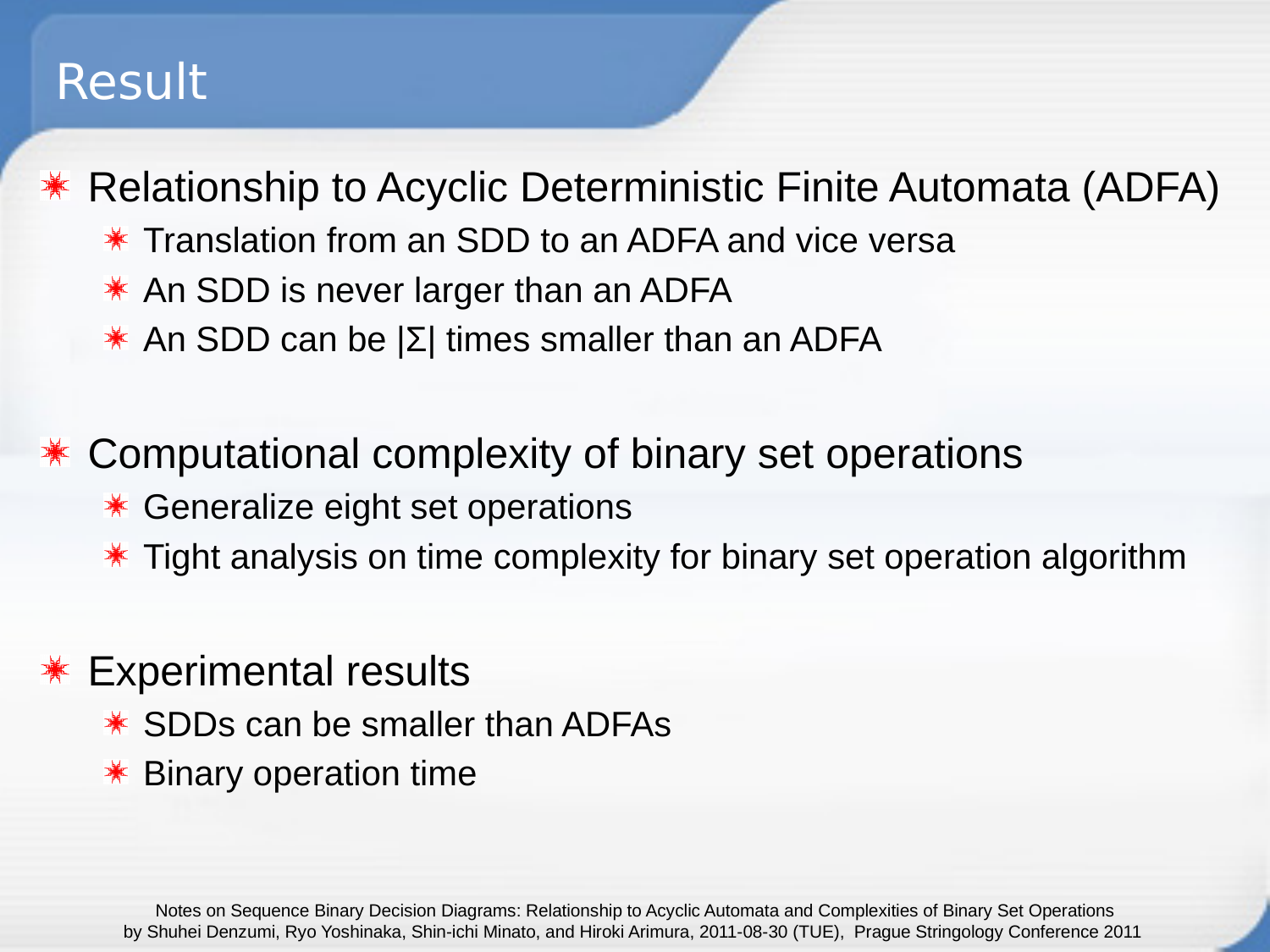

# Result
Relationship to Acyclic Deterministic Finite Automata (ADFA)
Translation from an SDD to an ADFA and vice versa
An SDD is never larger than an ADFA
An SDD can be |Σ| times smaller than an ADFA

Computational complexity of binary set operations
Generalize eight set operations
Tight analysis on time complexity for binary set operation algorithm

Experimental results
SDDs can be smaller than ADFAs
Binary operation time
Notes on Sequence Binary Decision Diagrams: Relationship to Acyclic Automata and Complexities of Binary Set Operations
by Shuhei Denzumi, Ryo Yoshinaka, Shin-ichi Minato, and Hiroki Arimura, 2011-08-30 (TUE),  Prague Stringology Conference 2011